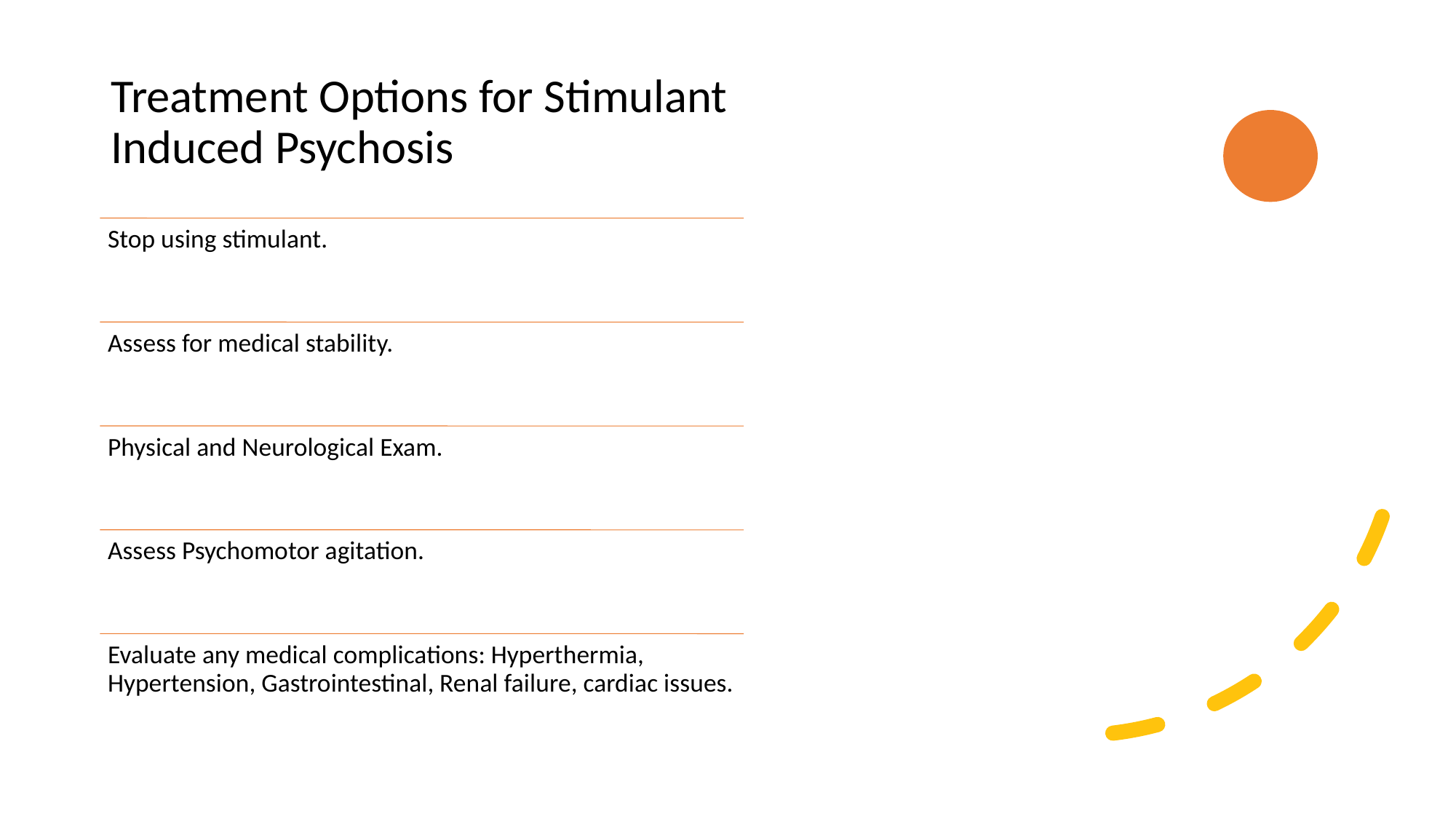

# Treatment Options for Stimulant Induced Psychosis

Stop using stimulant.
Assess for medical stability.
Physical and Neurological Exam.
Assess Psychomotor agitation.
Evaluate any medical complications: Hyperthermia, Hypertension, Gastrointestinal, Renal failure, cardiac issues.